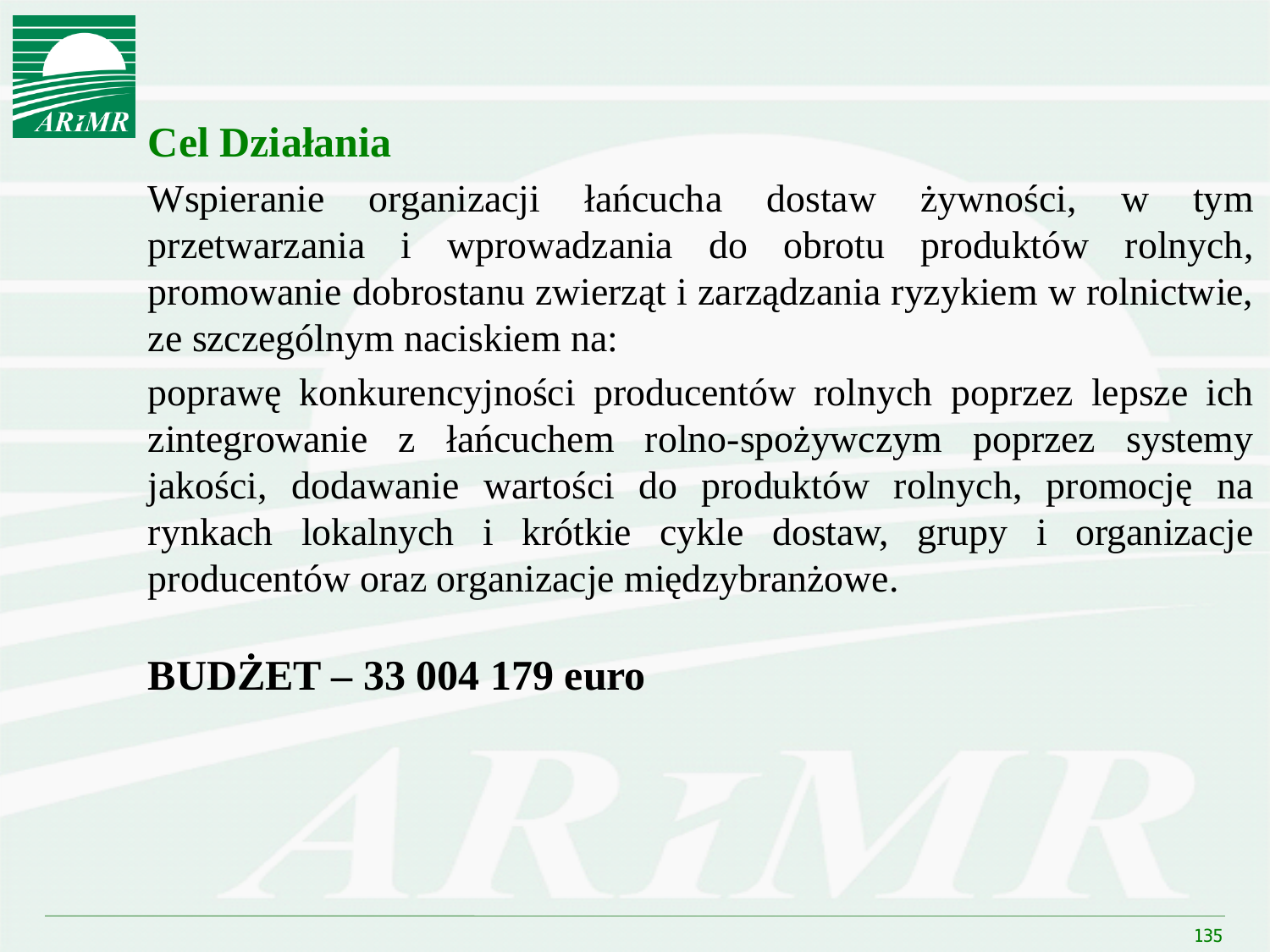

Cel Działania
Wspieranie organizacji łańcucha dostaw żywności, w tym przetwarzania i wprowadzania do obrotu produktów rolnych, promowanie dobrostanu zwierząt i zarządzania ryzykiem w rolnictwie, ze szczególnym naciskiem na:
poprawę konkurencyjności producentów rolnych poprzez lepsze ich zintegrowanie z łańcuchem rolno-spożywczym poprzez systemy jakości, dodawanie wartości do produktów rolnych, promocję na rynkach lokalnych i krótkie cykle dostaw, grupy i organizacje producentów oraz organizacje międzybranżowe.

BUDŻET – 33 004 179 euro

135